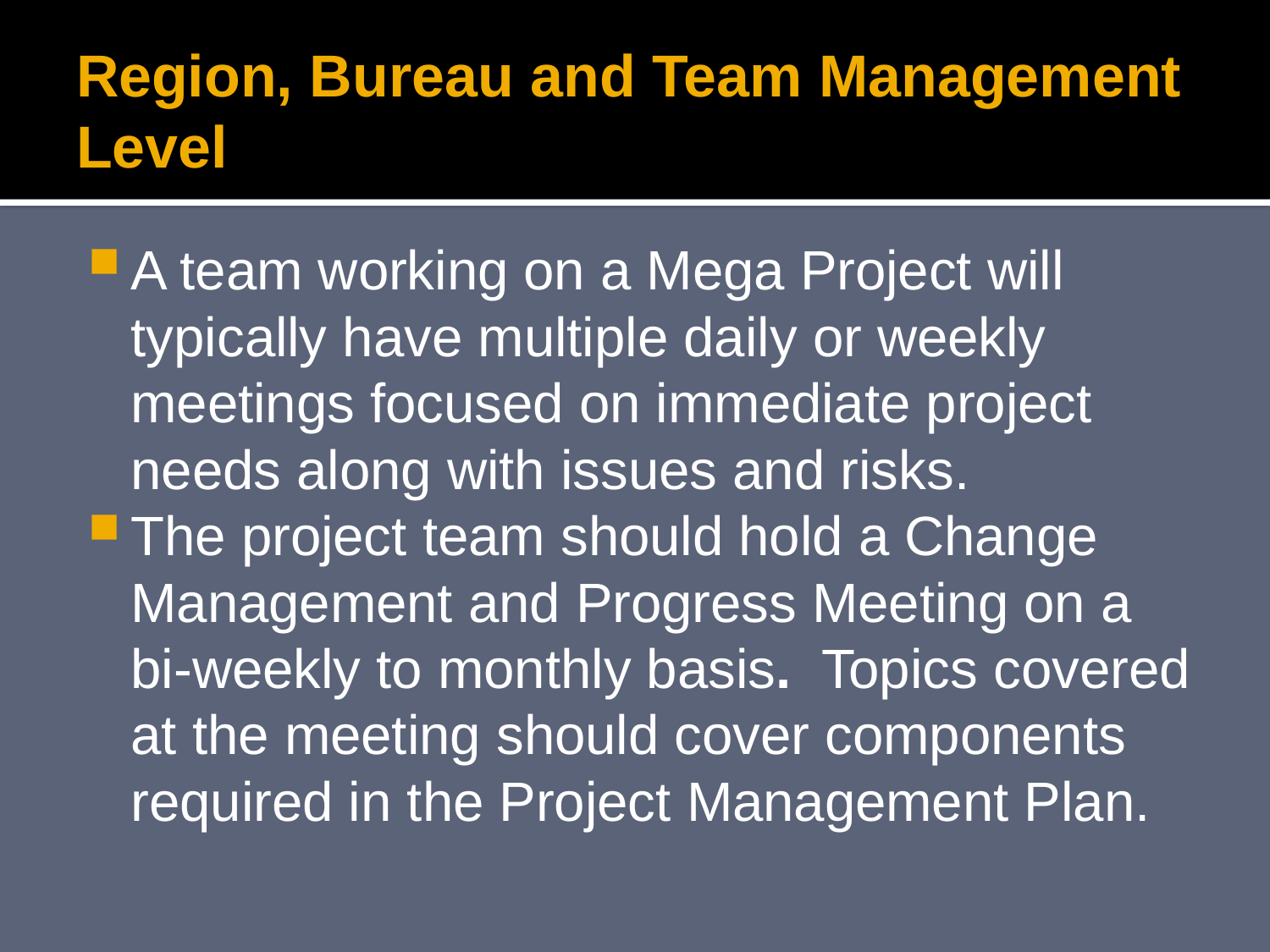

# Region, Bureau and Team Management Level
A team working on a Mega Project will typically have multiple daily or weekly meetings focused on immediate project needs along with issues and risks.
The project team should hold a Change Management and Progress Meeting on a bi-weekly to monthly basis.  Topics covered at the meeting should cover components required in the Project Management Plan.